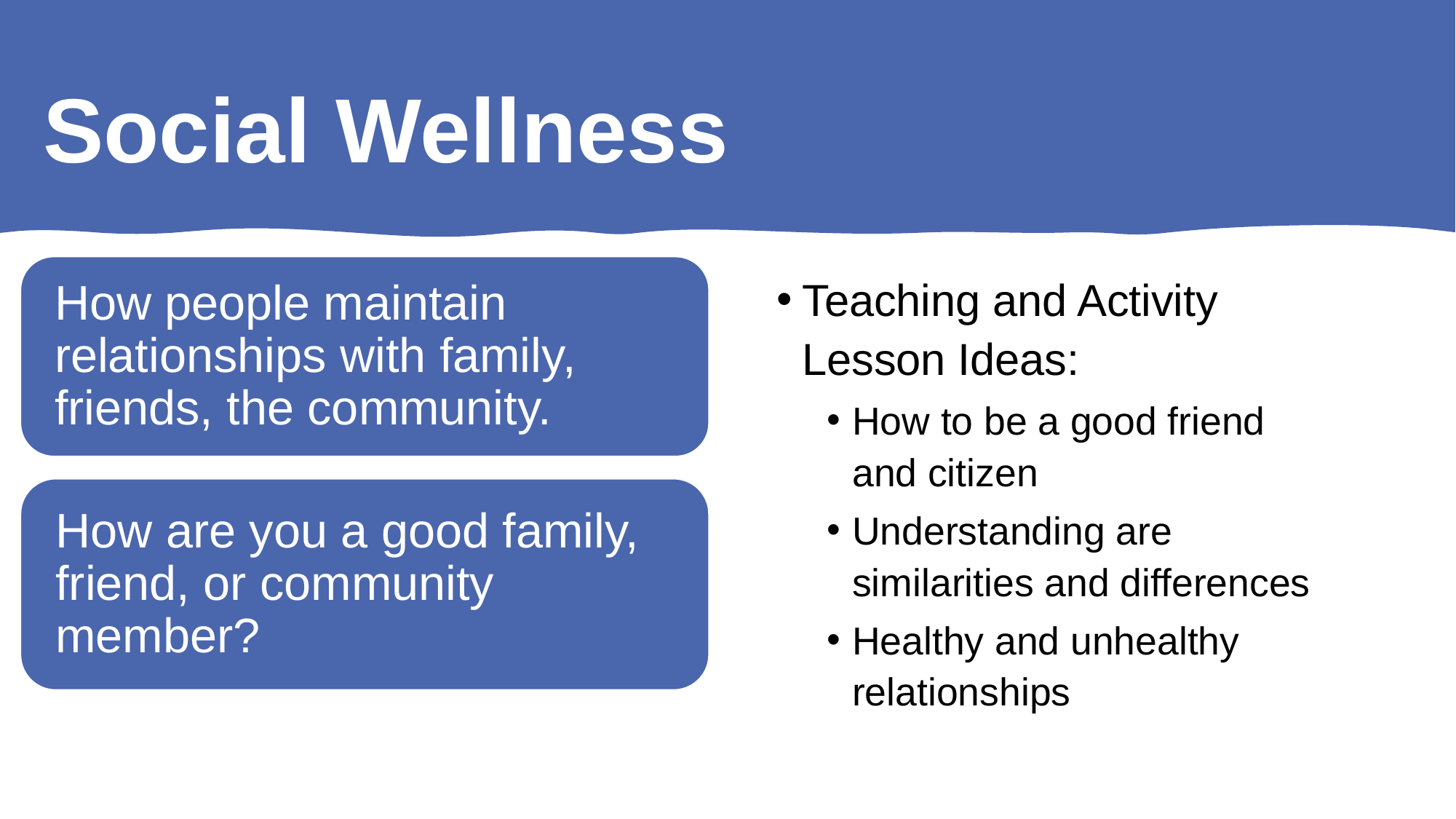

# Social Wellness
How people maintain relationships with family, friends, the community.
How are you a good family, friend, or community member?

Teaching and Activity Lesson Ideas:
How to be a good friend and citizen
Understanding are similarities and differences
Healthy and unhealthy relationships